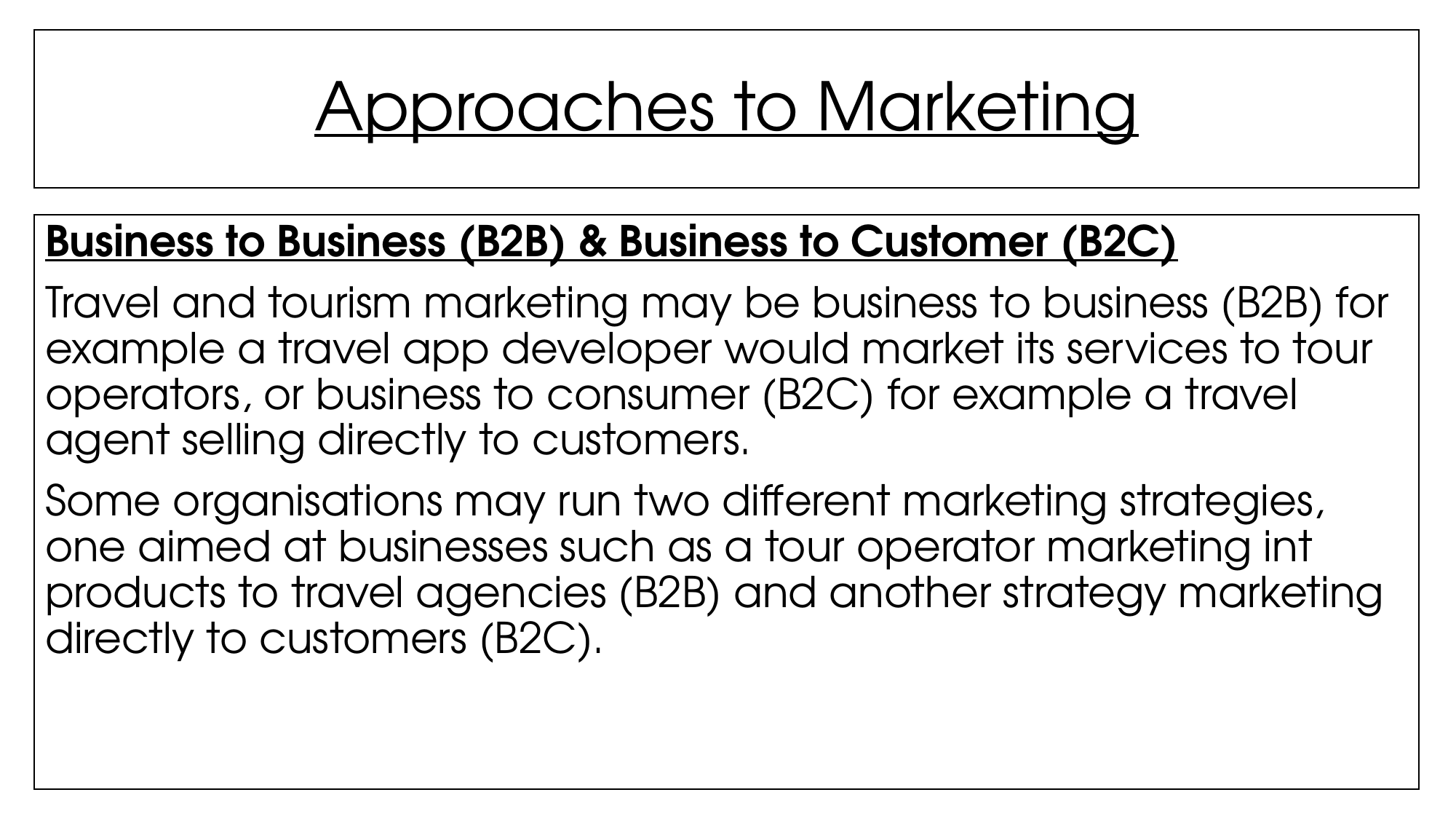

# Approaches to Marketing
Business to Business (B2B) & Business to Customer (B2C)
Travel and tourism marketing may be business to business (B2B) for example a travel app developer would market its services to tour operators, or business to consumer (B2C) for example a travel agent selling directly to customers.
Some organisations may run two different marketing strategies, one aimed at businesses such as a tour operator marketing int products to travel agencies (B2B) and another strategy marketing directly to customers (B2C).